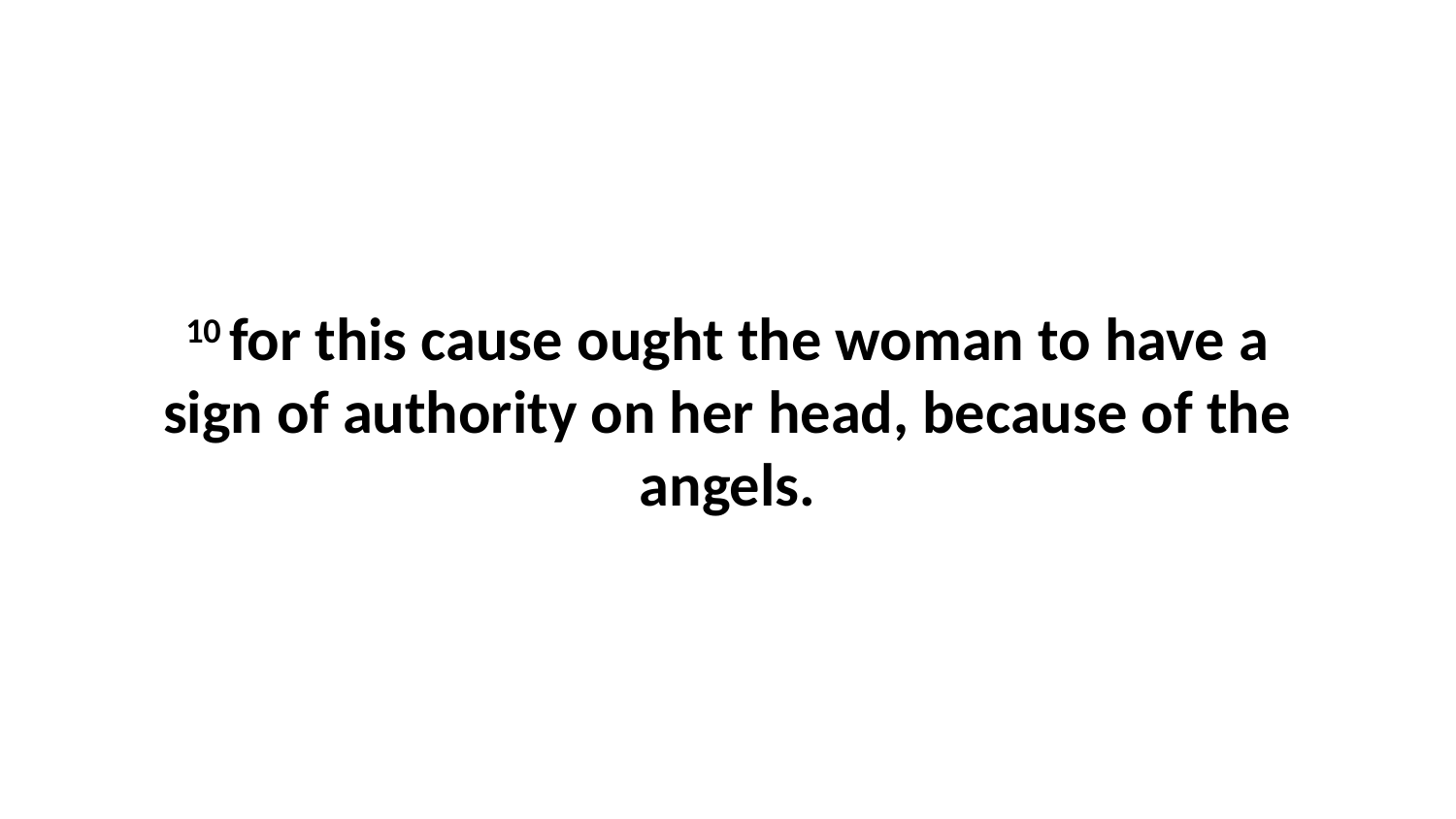

10 for this cause ought the woman to have a sign of authority on her head, because of the angels.